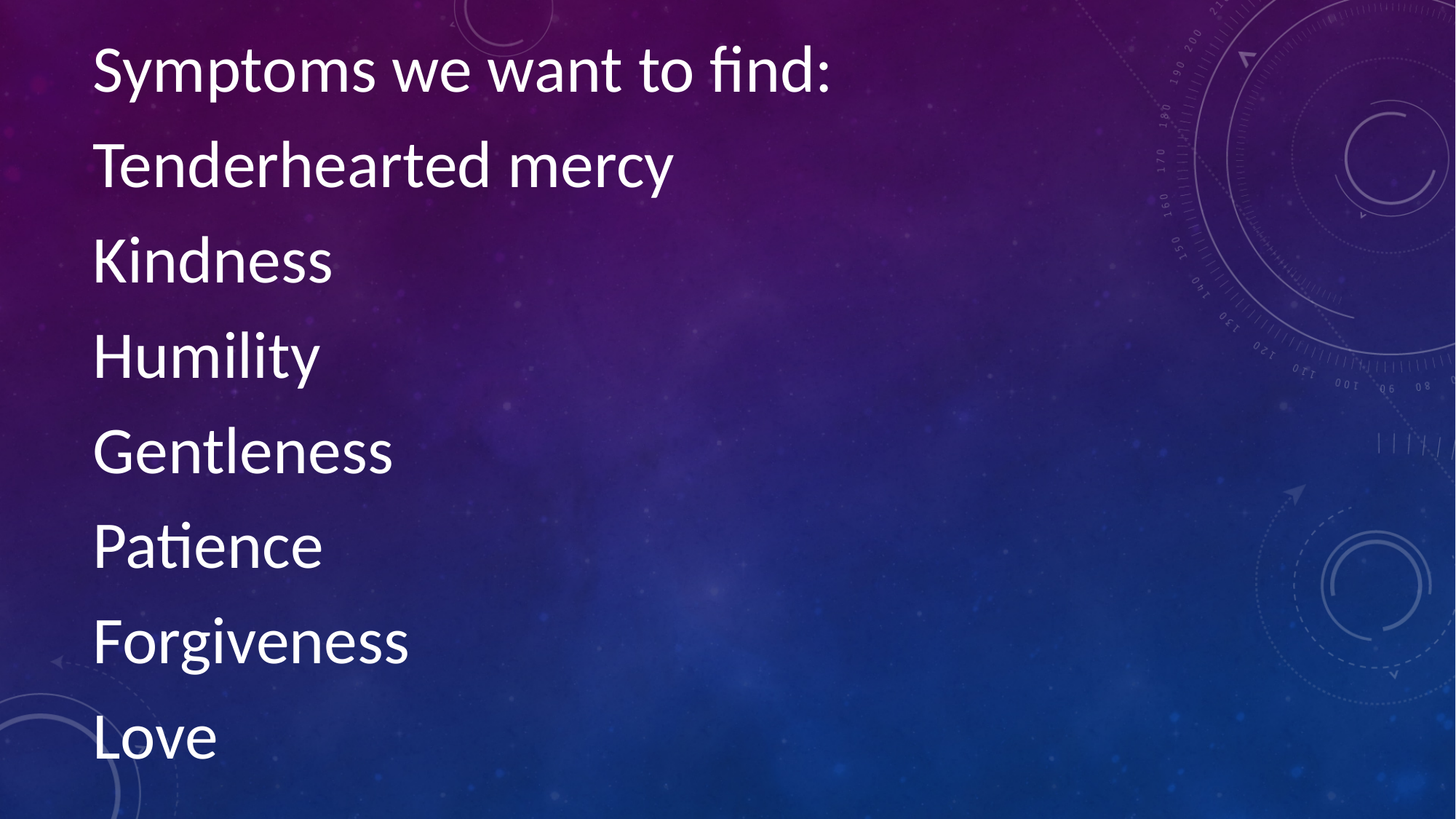

Symptoms we want to find:
Tenderhearted mercy
Kindness
Humility
Gentleness
Patience
Forgiveness
Love